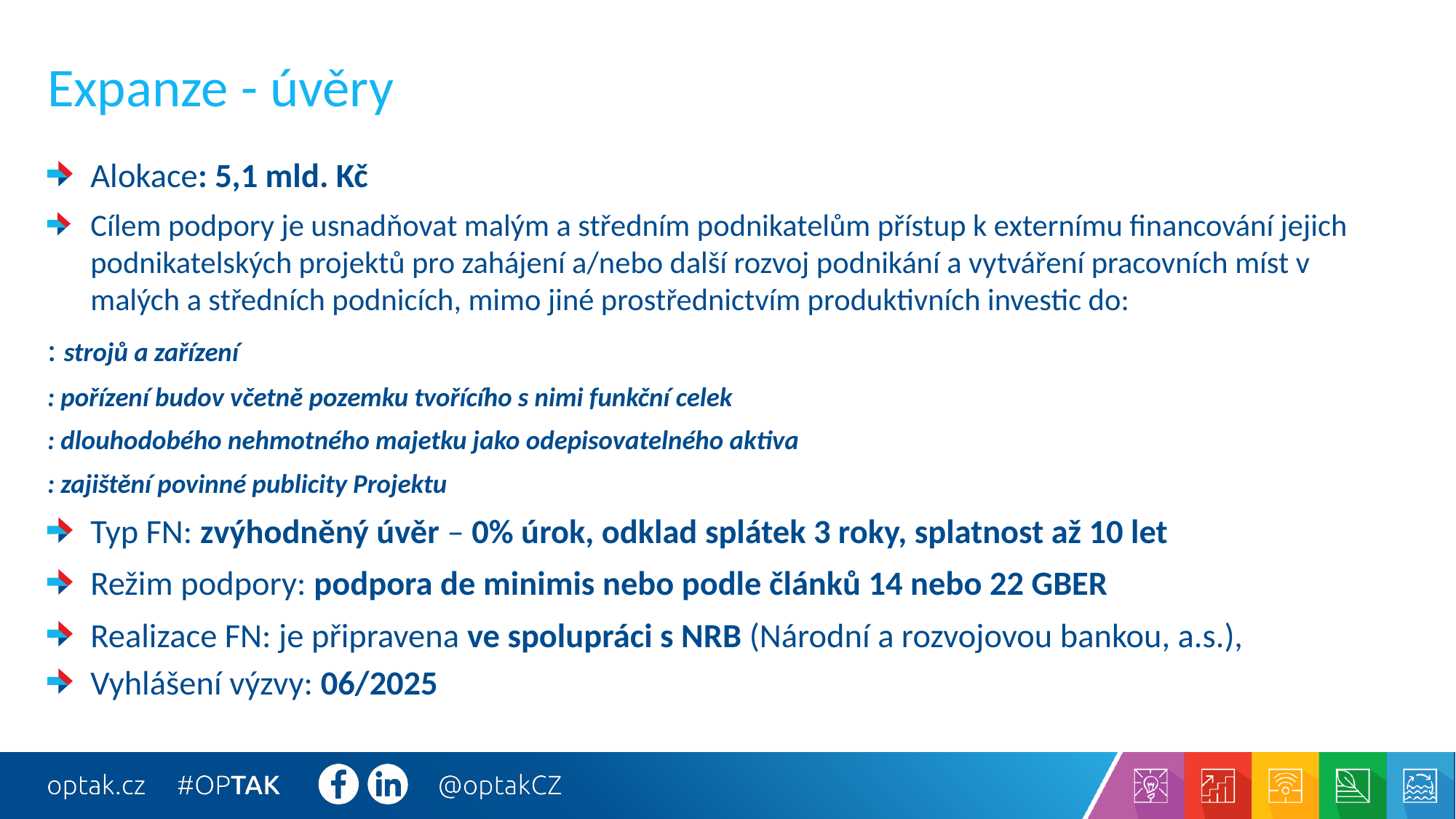

# Expanze - úvěry
Alokace: 5,1 mld. Kč
Cílem podpory je usnadňovat malým a středním podnikatelům přístup k externímu financování jejich podnikatelských projektů pro zahájení a/nebo další rozvoj podnikání a vytváření pracovních míst v malých a středních podnicích, mimo jiné prostřednictvím produktivních investic do:
: strojů a zařízení
: pořízení budov včetně pozemku tvořícího s nimi funkční celek
: dlouhodobého nehmotného majetku jako odepisovatelného aktiva
: zajištění povinné publicity Projektu
Typ FN: zvýhodněný úvěr – 0% úrok, odklad splátek 3 roky, splatnost až 10 let
Režim podpory: podpora de minimis nebo podle článků 14 nebo 22 GBER
Realizace FN: je připravena ve spolupráci s NRB (Národní a rozvojovou bankou, a.s.),
Vyhlášení výzvy: 06/2025